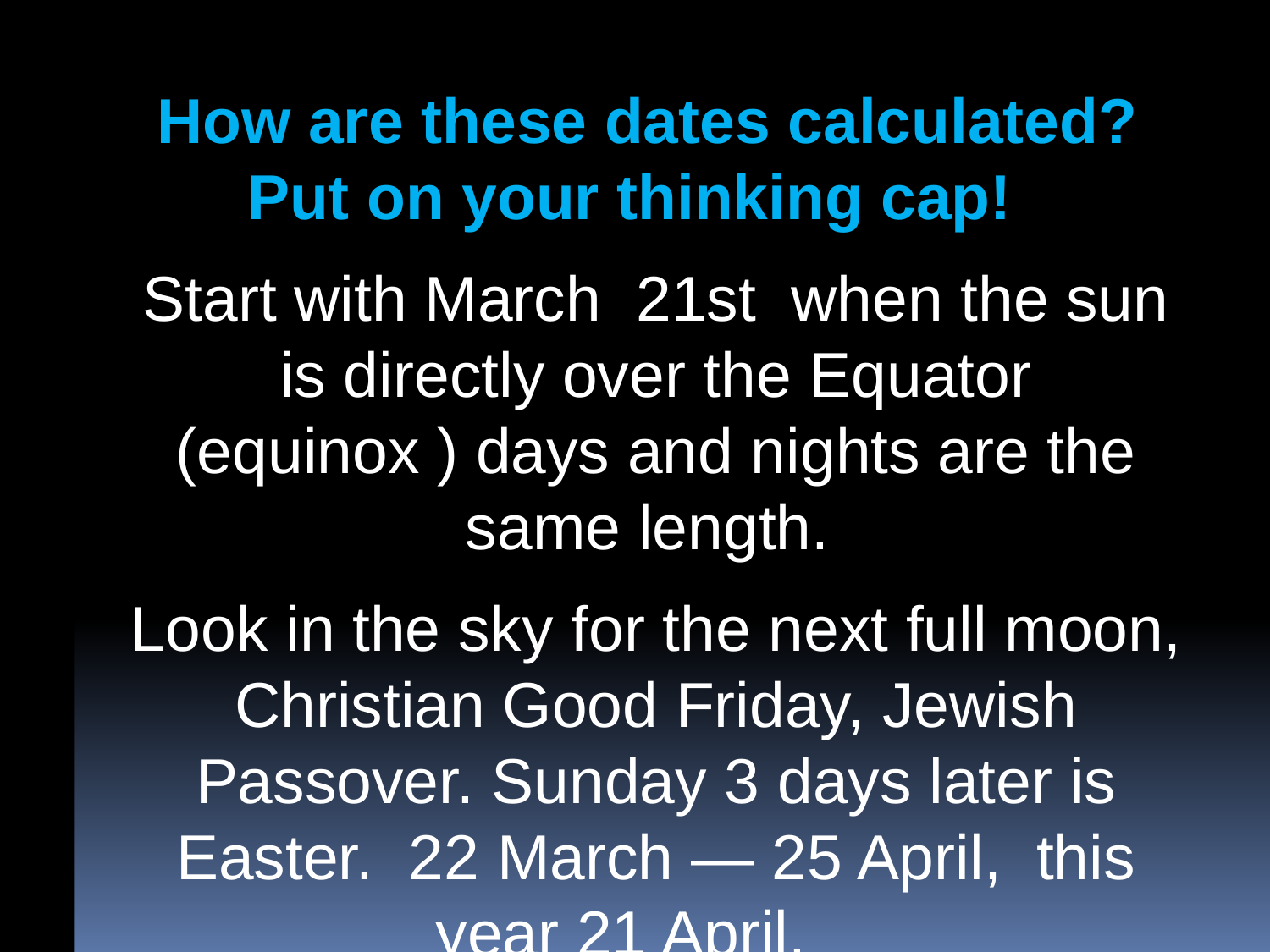

How are these dates calculated?
 Put on your thinking cap!

Start with March  21st  when the sun is directly over the Equator (equinox ) days and nights are the same length.

Look in the sky for the next full moon, Christian Good Friday, Jewish Passover. Sunday 3 days later is Easter.  22 March — 25 April,  this year 21 April.